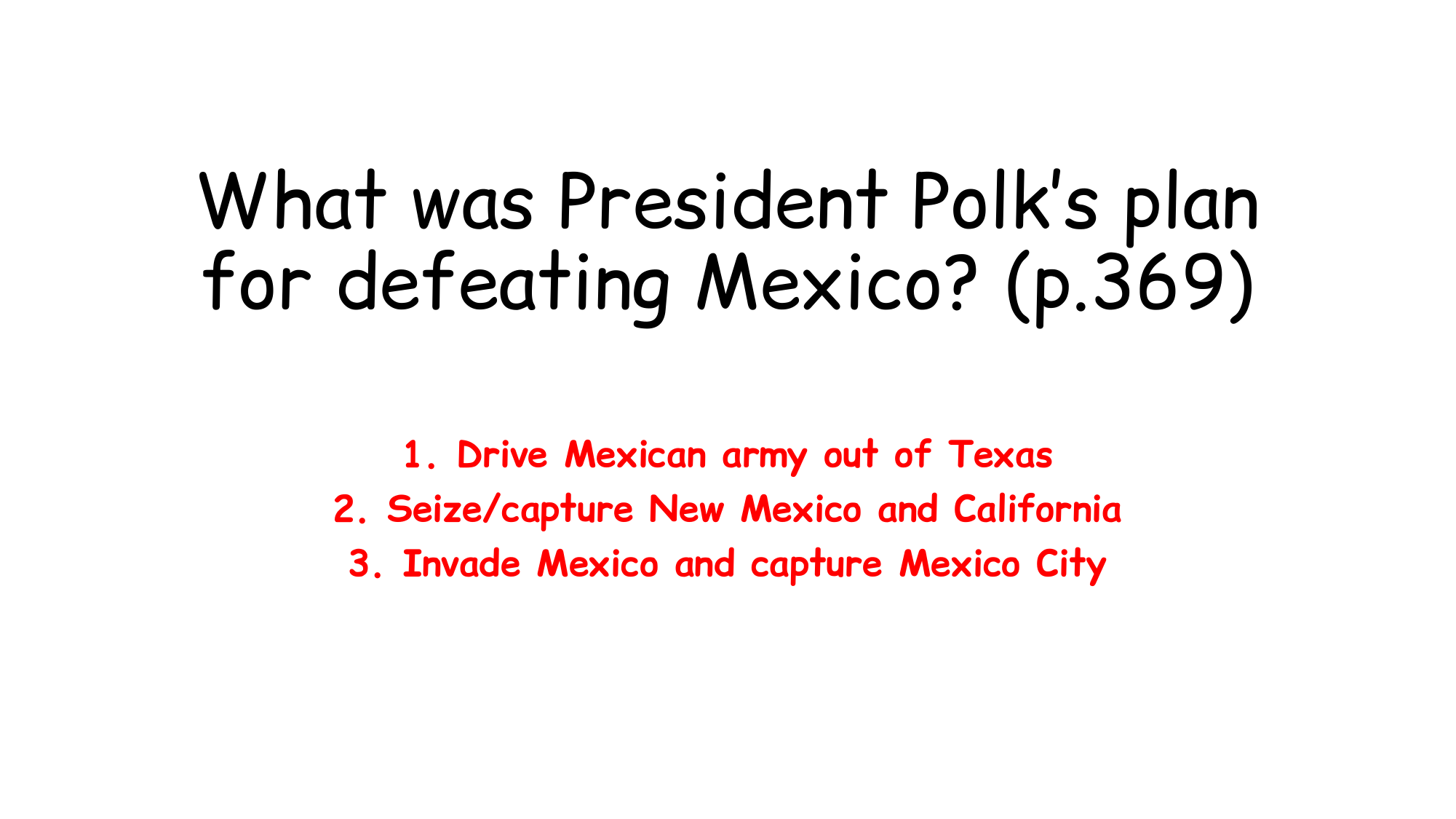

# What was President Polk’s plan for defeating Mexico? (p.369)
Drive Mexican army out of Texas
Seize/capture New Mexico and California
Invade Mexico and capture Mexico City